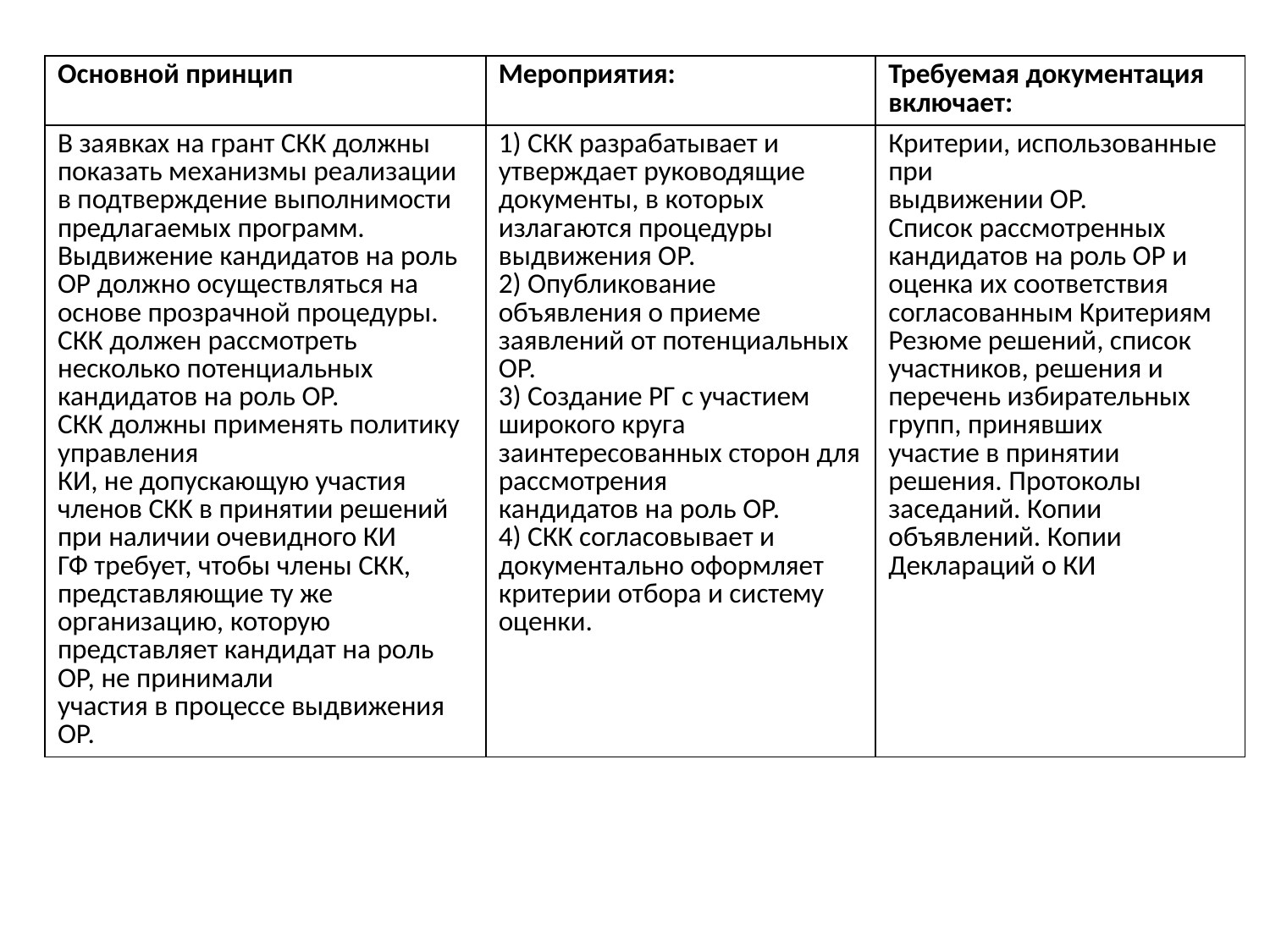

| Основной принцип | Мероприятия: | Требуемая документация включает: |
| --- | --- | --- |
| В заявках на грант СКК должны показать механизмы реализации в подтверждение выполнимости предлагаемых программ. Выдвижение кандидатов на роль ОР должно осуществляться на основе прозрачной процедуры. СКК должен рассмотреть несколько потенциальных кандидатов на роль ОР. СКК должны применять политику управления КИ, не допускающую участия членов CKK в принятии решений при наличии очевидного КИ ГФ требует, чтобы члены СКК, представляющие ту же организацию, которую представляет кандидат на роль ОР, не принимали участия в процессе выдвижения ОР. | 1) СКК разрабатывает и утверждает руководящие документы, в которых излагаются процедуры выдвижения ОР. 2) Опубликование объявления о приеме заявлений от потенциальных ОР. 3) Создание РГ с участием широкого круга заинтересованных сторон для рассмотрения кандидатов на роль ОР. 4) СКК согласовывает и документально оформляет критерии отбора и систему оценки. | Критерии, использованные при выдвижении ОР. Список рассмотренных кандидатов на роль ОР и оценка их соответствия согласованным Критериям Резюме решений, список участников, решения и перечень избирательных групп, принявших участие в принятии решения. Протоколы заседаний. Копии объявлений. Копии Деклараций о КИ |